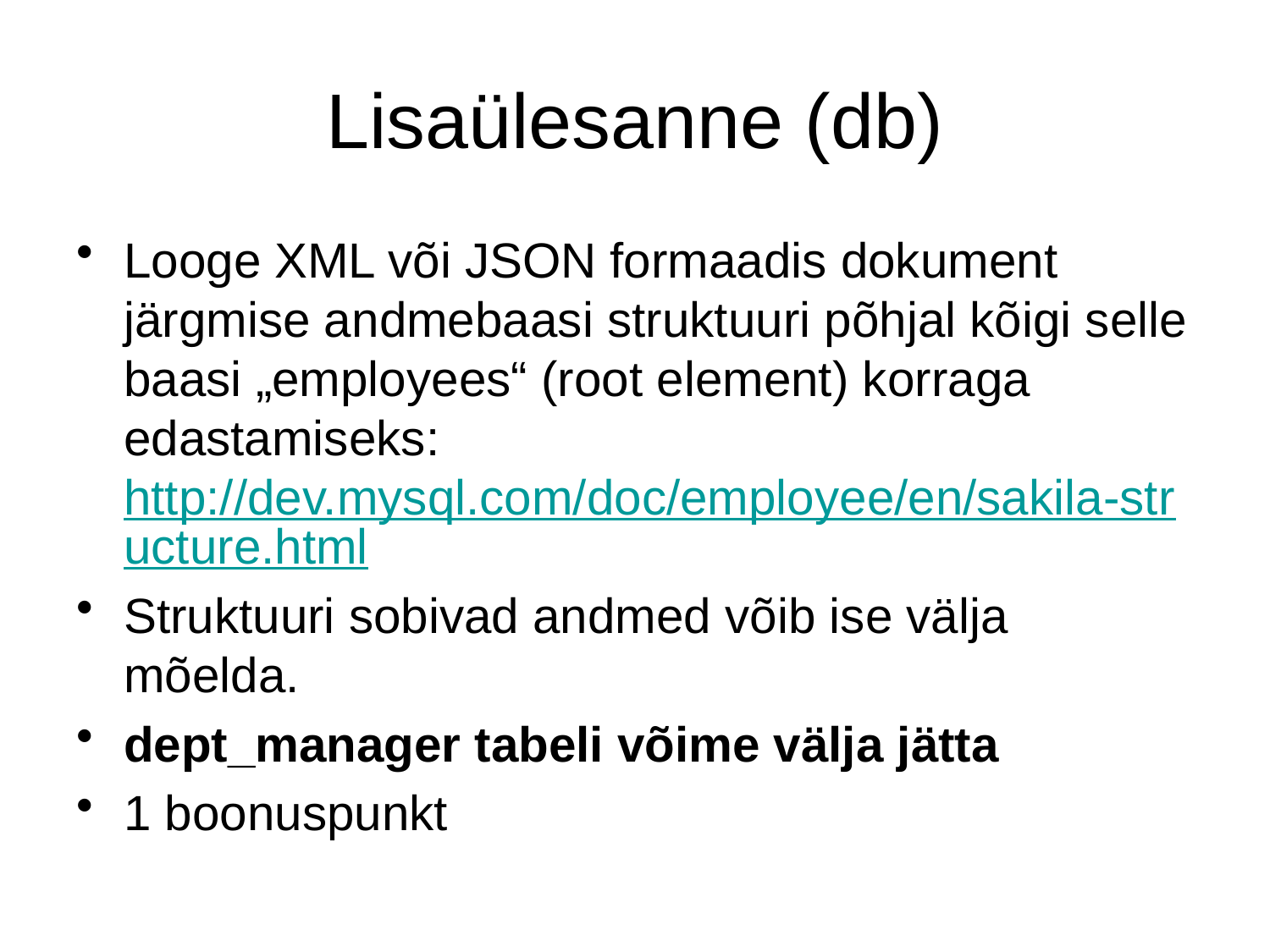

# Lisaülesanne (db)
Looge XML või JSON formaadis dokument järgmise andmebaasi struktuuri põhjal kõigi selle baasi „employees“ (root element) korraga edastamiseks: http://dev.mysql.com/doc/employee/en/sakila-structure.html
Struktuuri sobivad andmed võib ise välja mõelda.
dept_manager tabeli võime välja jätta
1 boonuspunkt